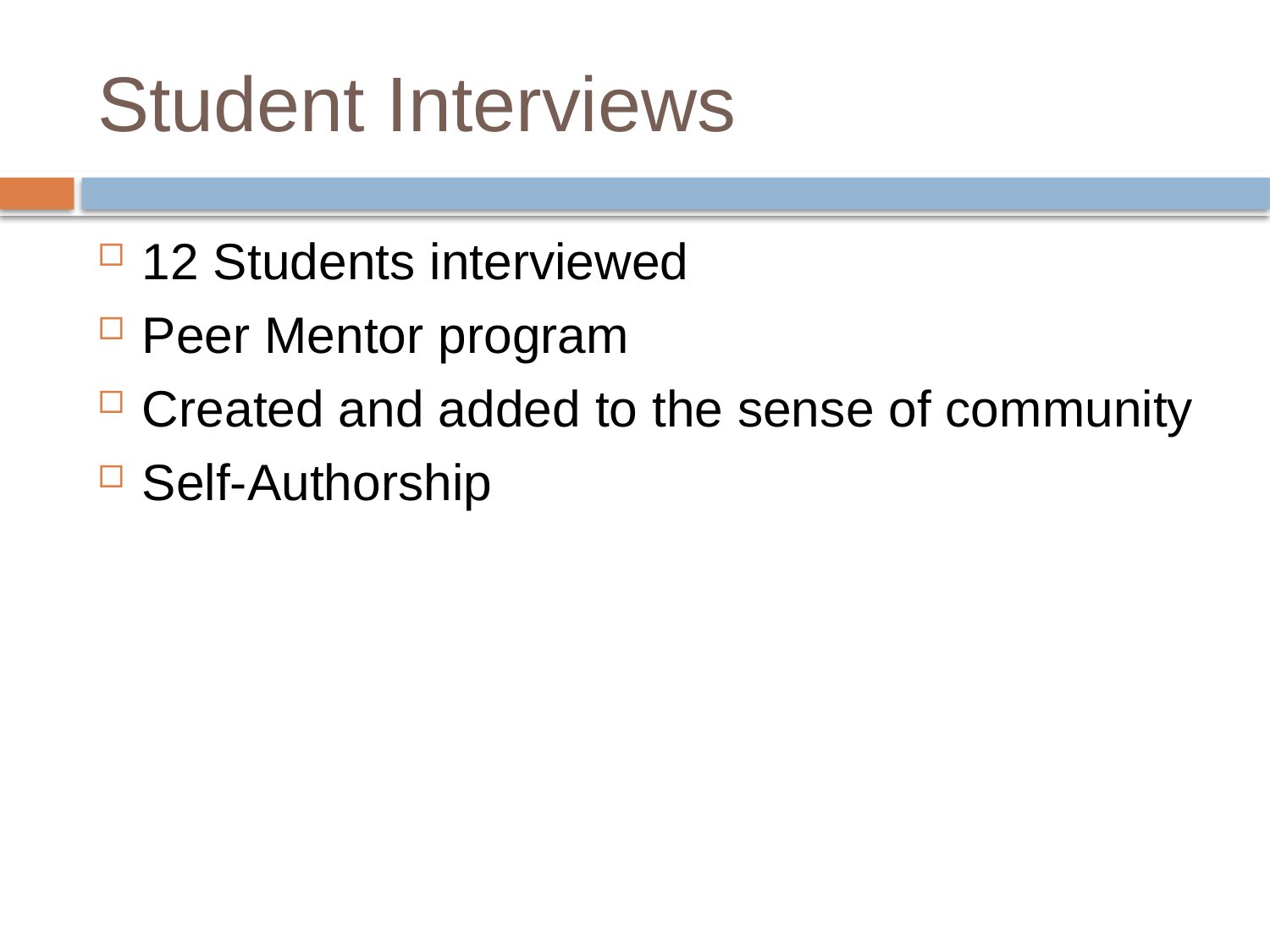

# Student Interviews
12 Students interviewed
Peer Mentor program
Created and added to the sense of community
Self-Authorship